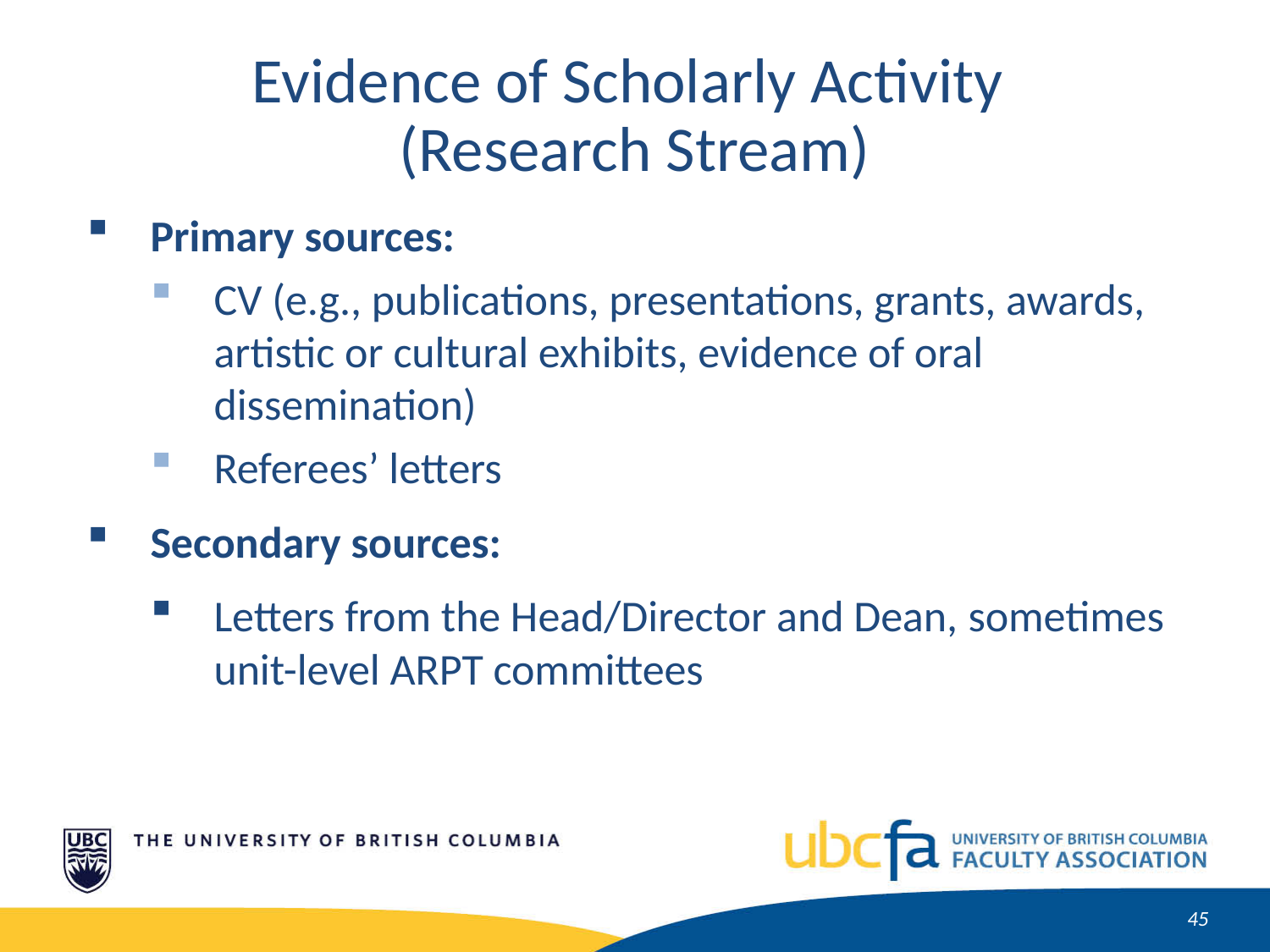

Evidence of Scholarly Activity
(Research Stream)
Primary sources:
CV (e.g., publications, presentations, grants, awards, artistic or cultural exhibits, evidence of oral dissemination)
Referees’ letters
Secondary sources:
Letters from the Head/Director and Dean, sometimes unit-level ARPT committees
45